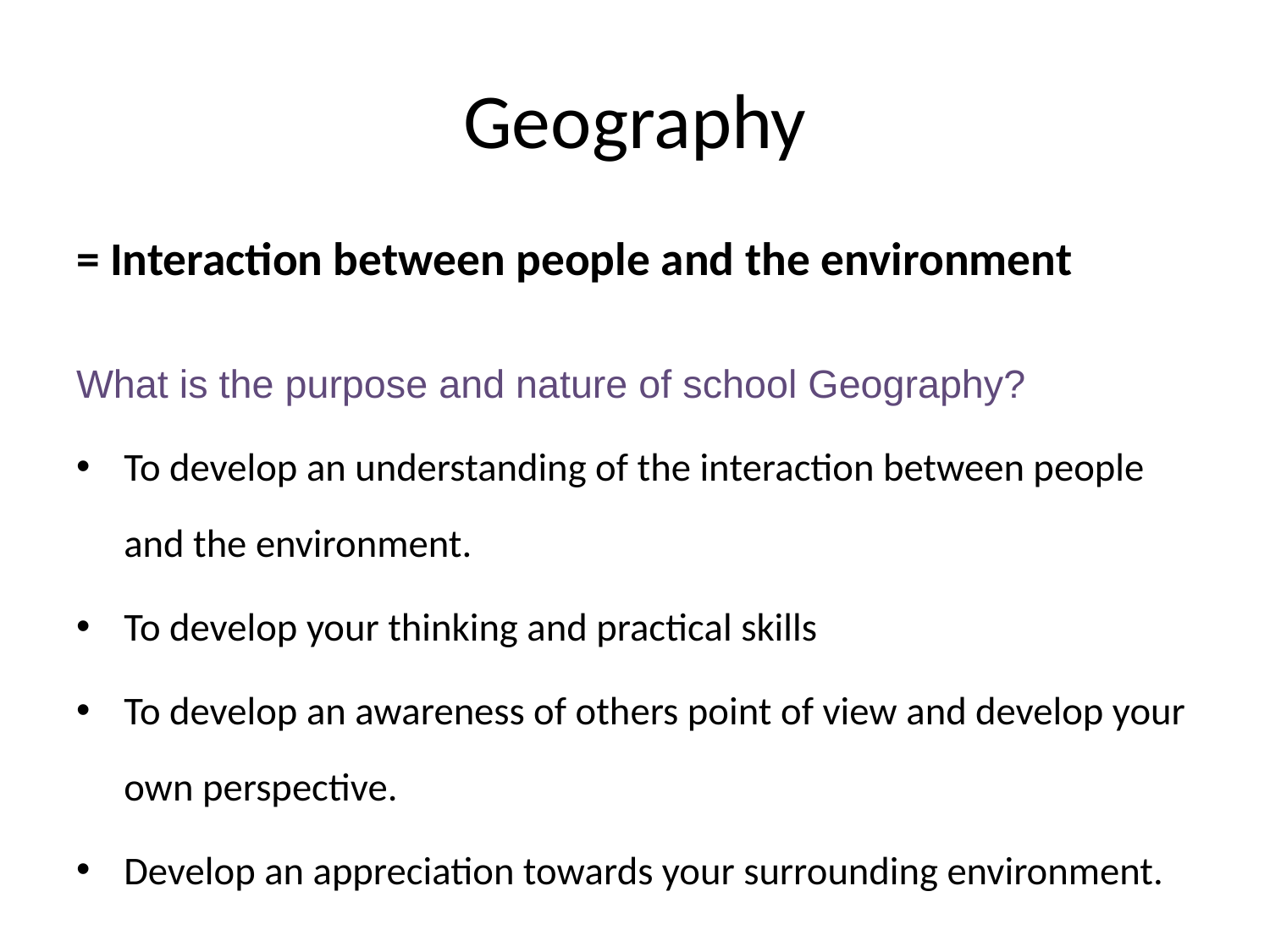

# Geography
= Interaction between people and the environment

What is the purpose and nature of school Geography?
To develop an understanding of the interaction between people and the environment.
To develop your thinking and practical skills
To develop an awareness of others point of view and develop your own perspective.
Develop an appreciation towards your surrounding environment.